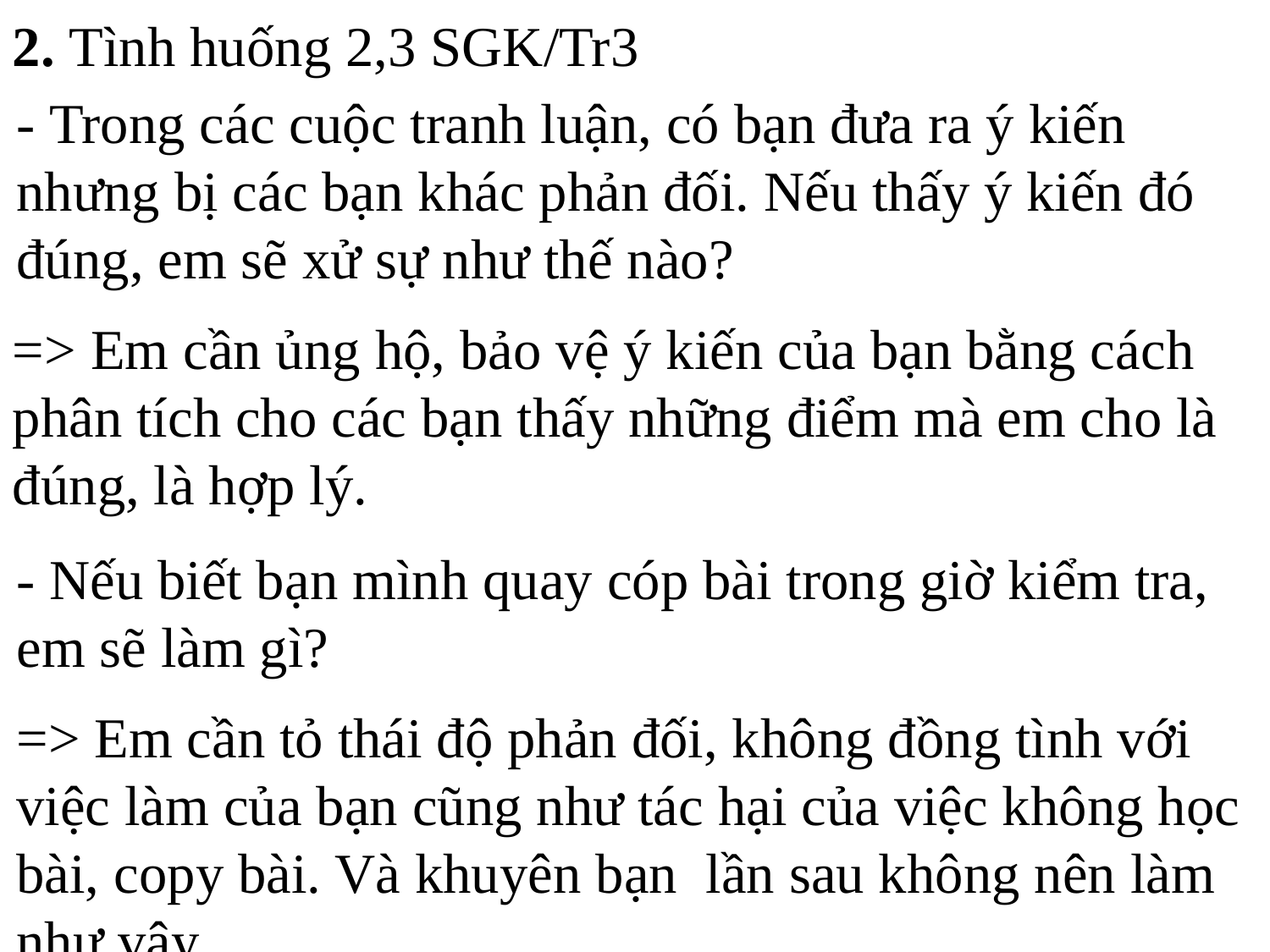

2. Tình huống 2,3 SGK/Tr3
- Trong các cuộc tranh luận, có bạn đưa ra ý kiến nhưng bị các bạn khác phản đối. Nếu thấy ý kiến đó đúng, em sẽ xử sự như thế nào?

=> Em cần ủng hộ, bảo vệ ý kiến của bạn bằng cách phân tích cho các bạn thấy những điểm mà em cho là đúng, là hợp lý.

- Nếu biết bạn mình quay cóp bài trong giờ kiểm tra, em sẽ làm gì?
=> Em cần tỏ thái độ phản đối, không đồng tình với việc làm của bạn cũng như tác hại của việc không học bài, copy bài. Và khuyên bạn  lần sau không nên làm như vậy